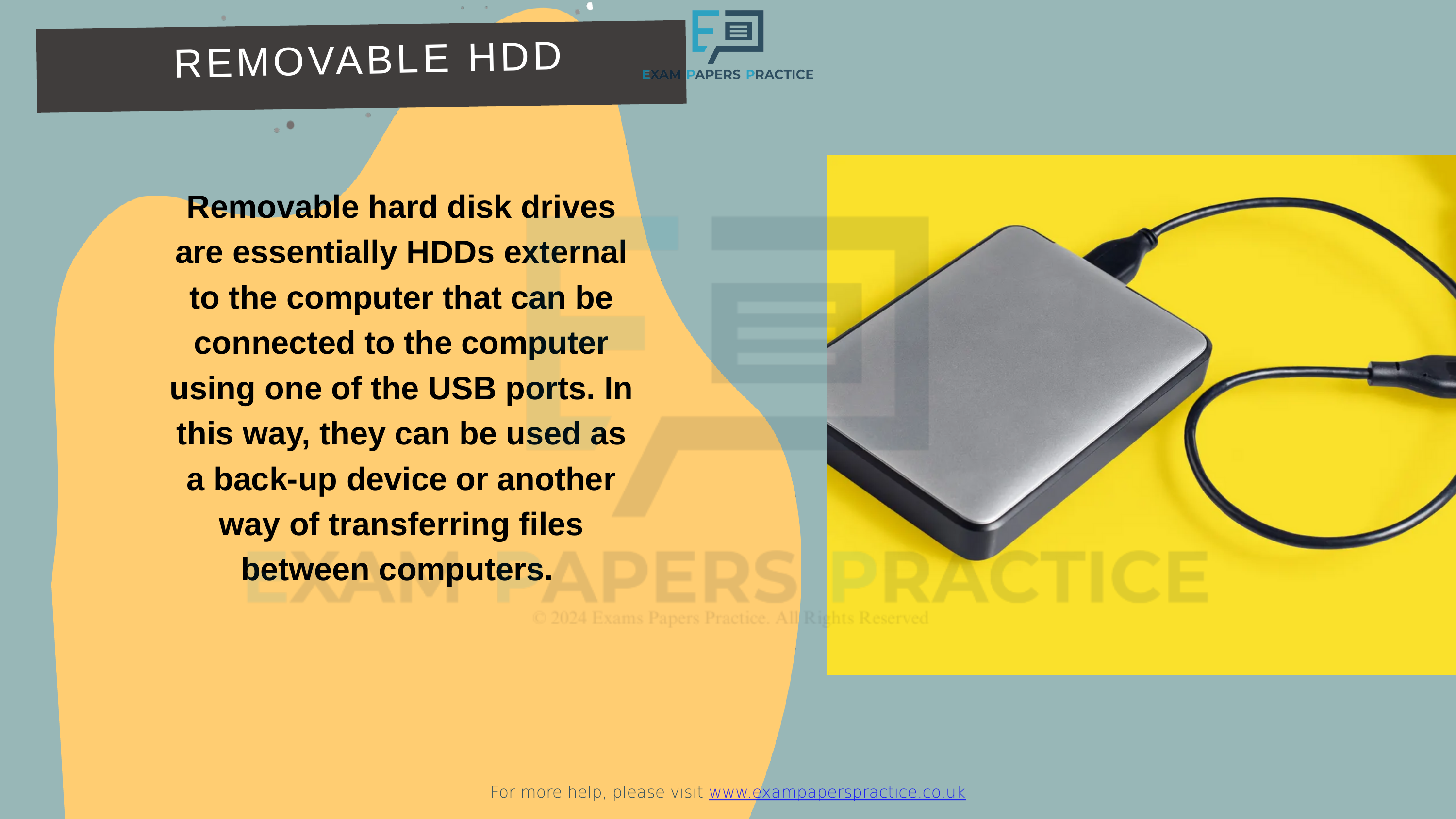

For more help, please visit www.exampaperspractice.co.uk

REMOVABLE HDD

Removable hard disk drives are essentially HDDs external to the computer that can be connected to the computer using one of the USB ports. In this way, they can be used as a back-up device or another way of transferring files between computers.